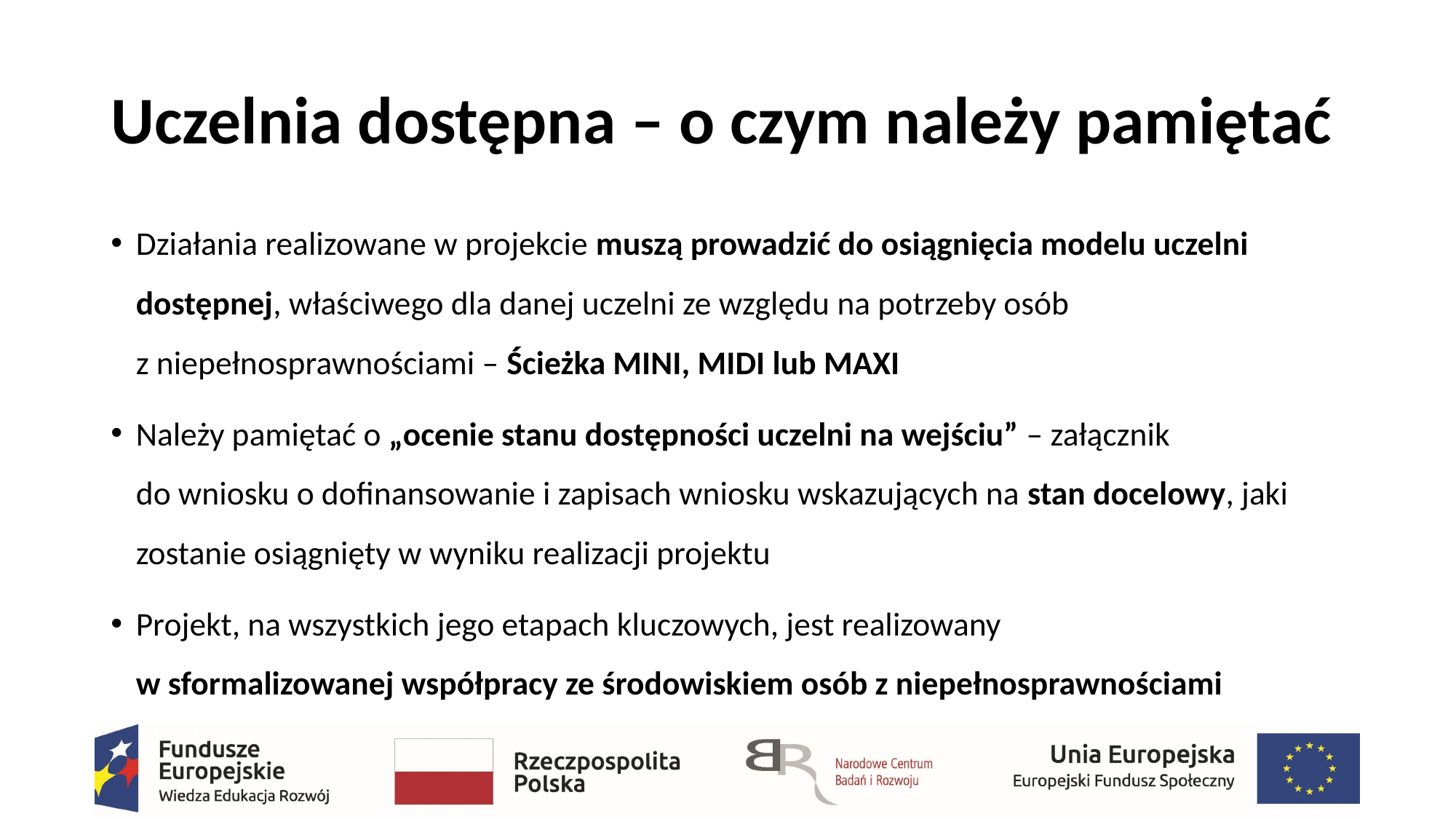

# Uczelnia dostępna – o czym należy pamiętać
Działania realizowane w projekcie muszą prowadzić do osiągnięcia modelu uczelni dostępnej, właściwego dla danej uczelni ze względu na potrzeby osób
z niepełnosprawnościami – Ścieżka MINI, MIDI lub MAXI
Należy pamiętać o „ocenie stanu dostępności uczelni na wejściu” – załącznik
do wniosku o dofinansowanie i zapisach wniosku wskazujących na stan docelowy, jaki zostanie osiągnięty w wyniku realizacji projektu
Projekt, na wszystkich jego etapach kluczowych, jest realizowany
w sformalizowanej współpracy ze środowiskiem osób z niepełnosprawnościami